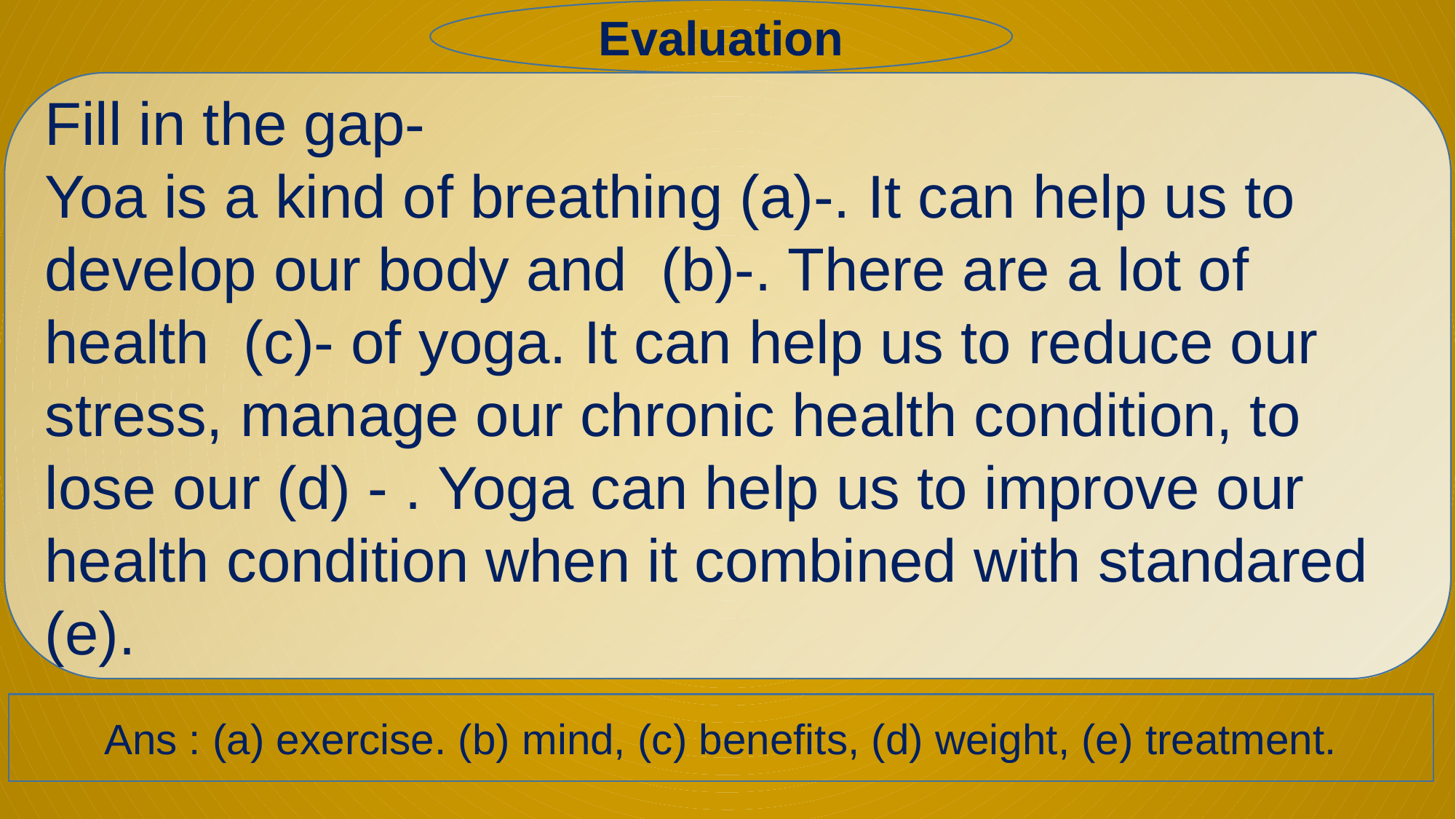

Evaluation
Fill in the gap-
Yoa is a kind of breathing (a)-. It can help us to develop our body and  (b)-. There are a lot of health  (c)- of yoga. It can help us to reduce our stress, manage our chronic health condition, to lose our (d) - . Yoga can help us to improve our health condition when it combined with standared (e).
Ans : (a) exercise. (b) mind, (c) benefits, (d) weight, (e) treatment.